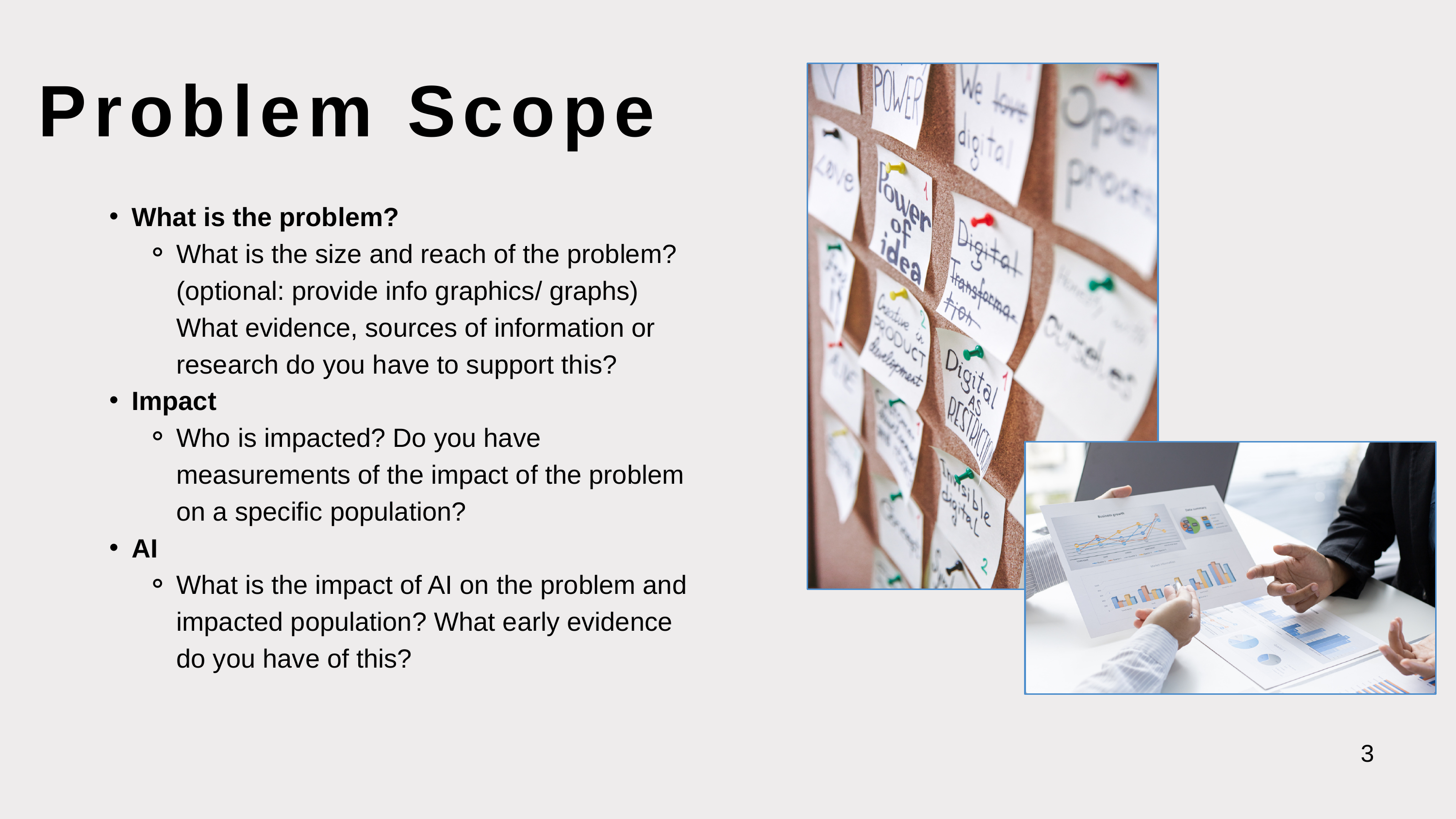

Problem Scope
What is the problem?
What is the size and reach of the problem? (optional: provide info graphics/ graphs) What evidence, sources of information or research do you have to support this?
Impact
Who is impacted? Do you have measurements of the impact of the problem on a specific population?
AI
What is the impact of AI on the problem and impacted population? What early evidence do you have of this?

3